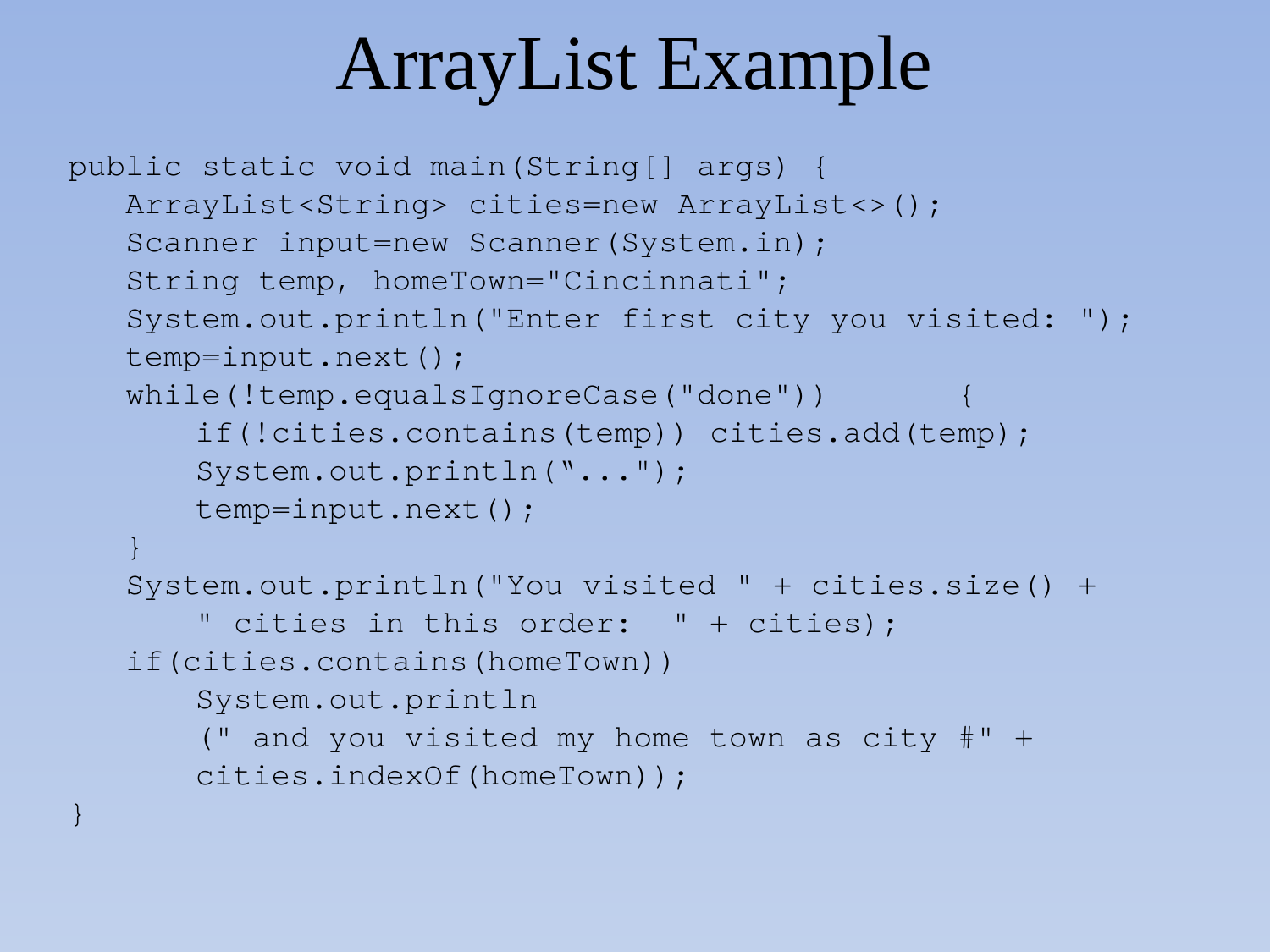

# ArrayList Example
public static void main(String[] args) {
   ArrayList<String> cities=new ArrayList<>();
   Scanner input=new Scanner(System.in);
   String temp, homeTown="Cincinnati";
   System.out.println("Enter first city you visited: ");
   temp=input.next();
   while(!temp.equalsIgnoreCase("done")) 	{
	if(!cities.contains(temp)) cities.add(temp);
	System.out.println(“...");
	temp=input.next();
   }
   System.out.println("You visited " + cities.size() +
	" cities in this order:  " + cities);
   if(cities.contains(homeTown))
	System.out.println
	(" and you visited my home town as city #" +
	cities.indexOf(homeTown));
}